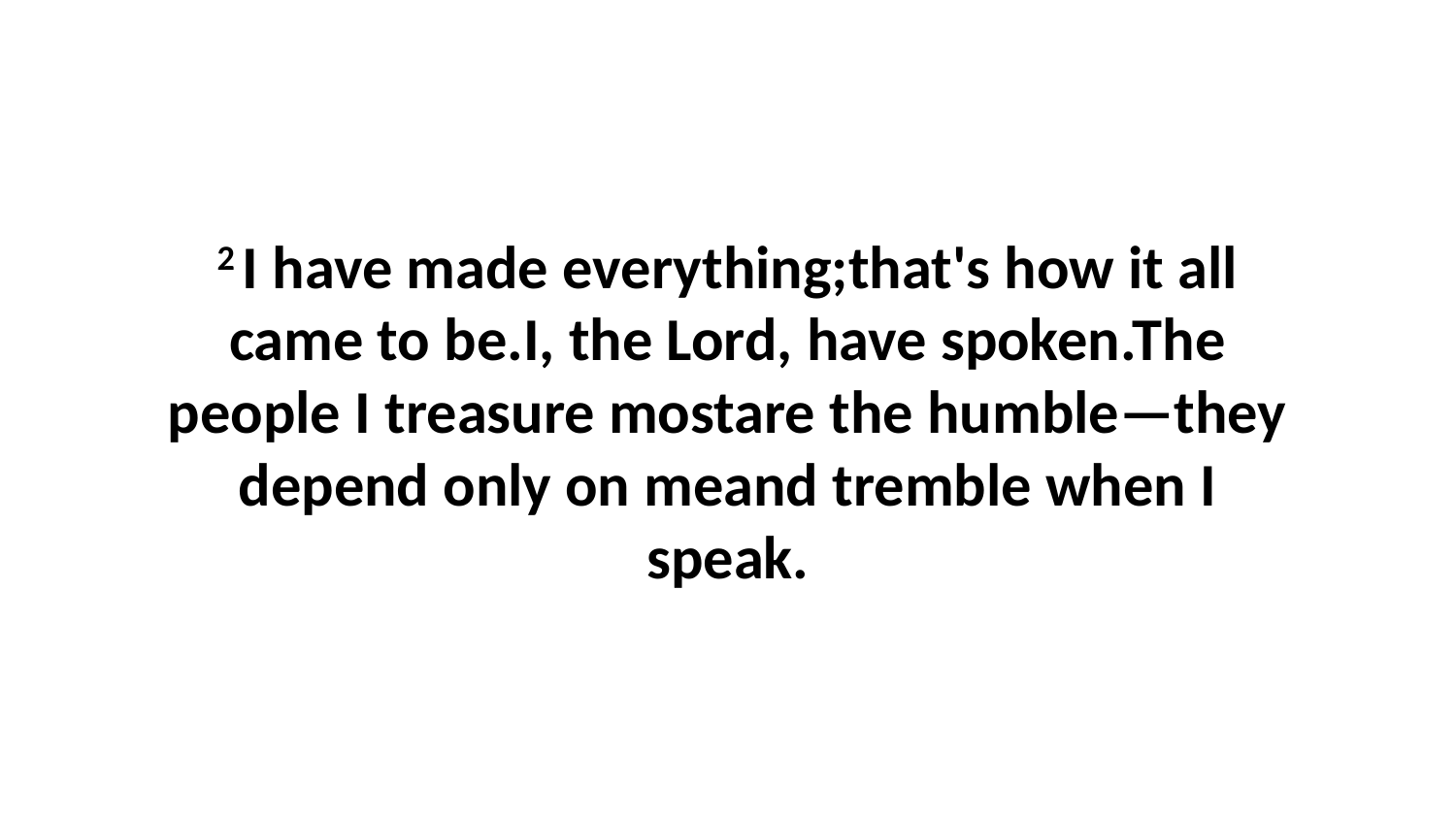

2 I have made everything;that's how it all came to be.I, the Lord, have spoken.The people I treasure mostare the humble—they depend only on meand tremble when I speak.